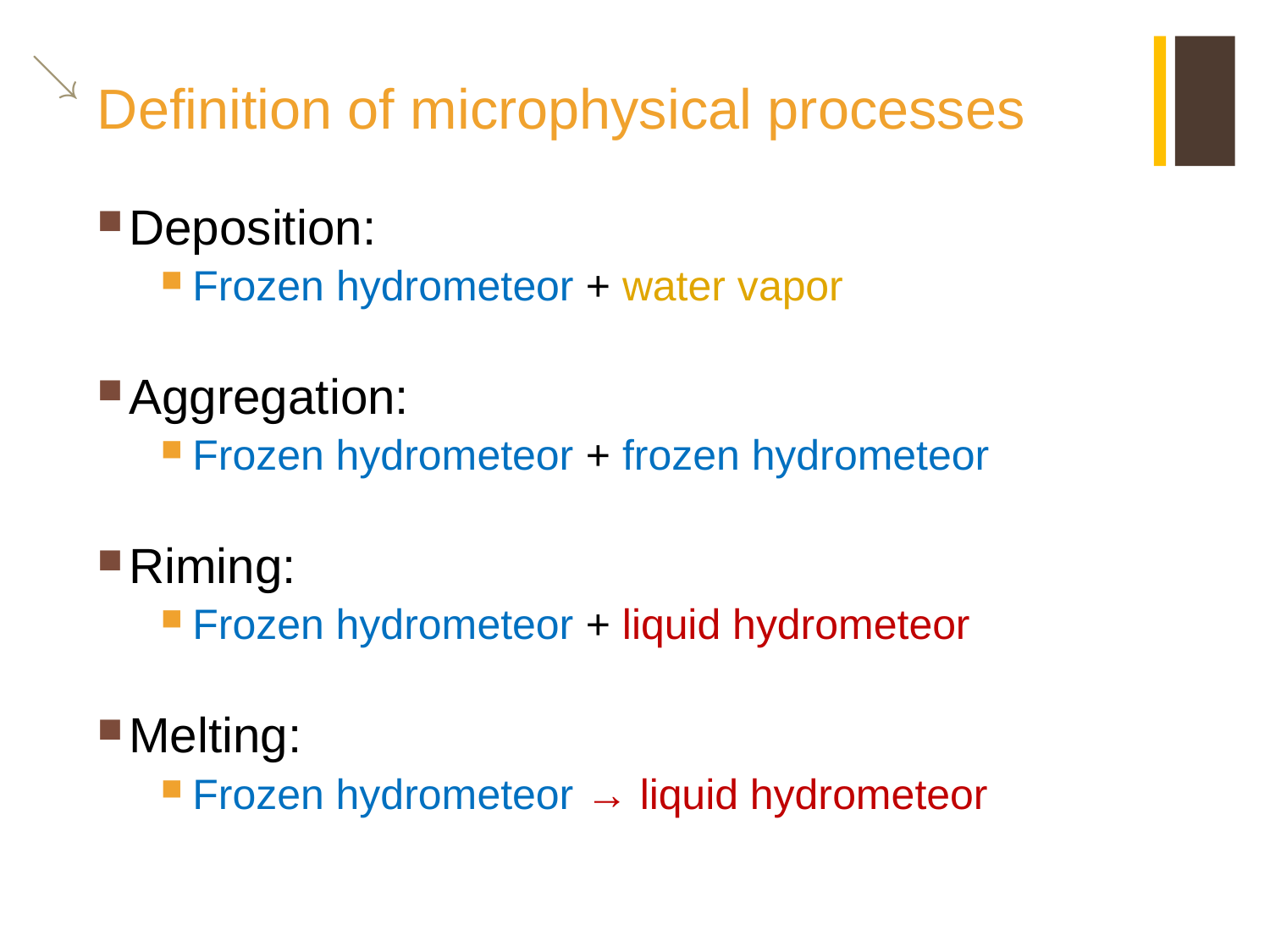

Definition of microphysical processes
Deposition:
Frozen hydrometeor + water vapor

Aggregation:
Frozen hydrometeor + frozen hydrometeor

Riming:
Frozen hydrometeor + liquid hydrometeor

Melting:
Frozen hydrometeor → liquid hydrometeor